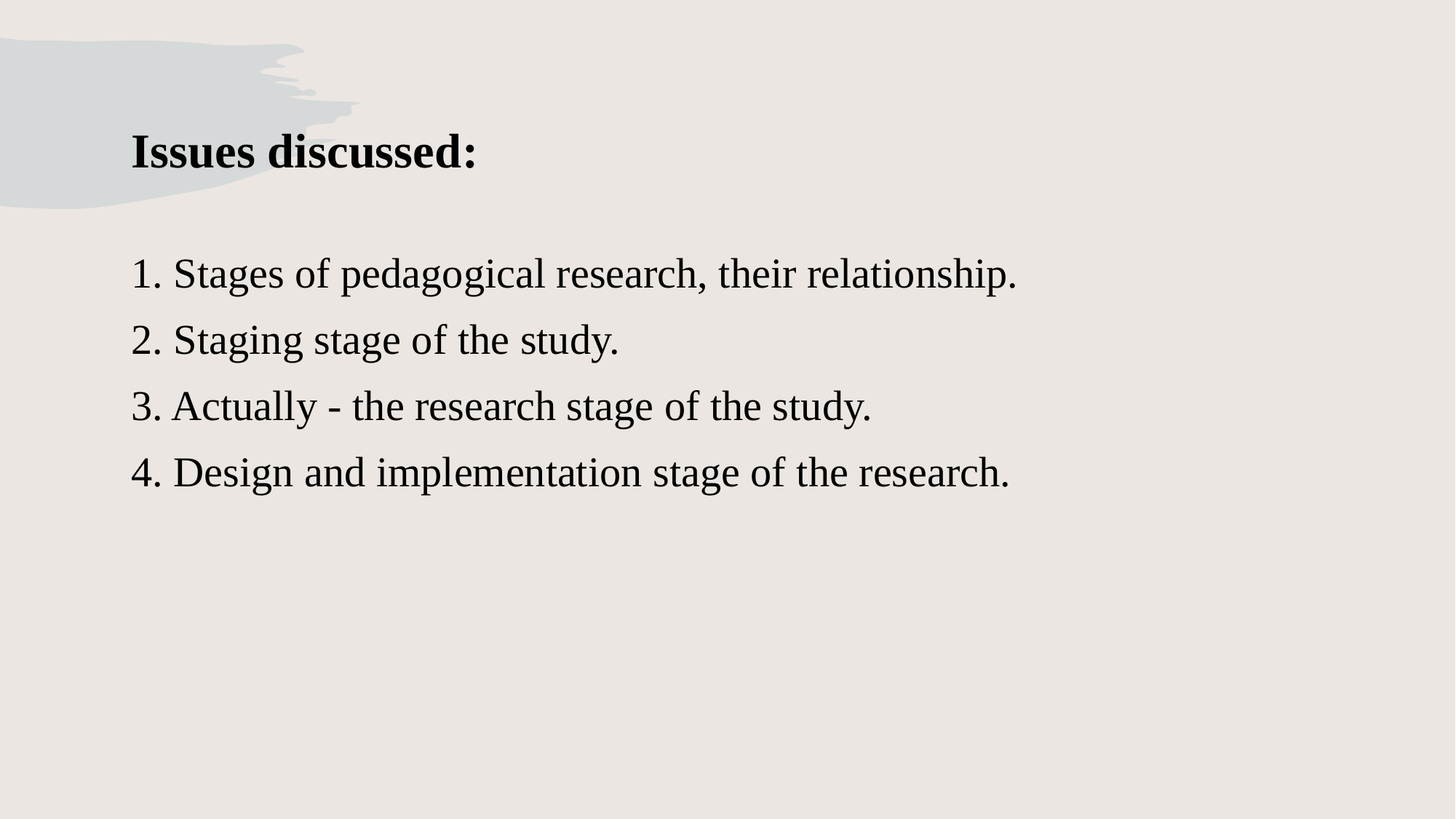

# Issues discussed:
1. Stages of pedagogical research, their relationship.
2. Staging stage of the study.
3. Actually - the research stage of the study.
4. Design and implementation stage of the research.